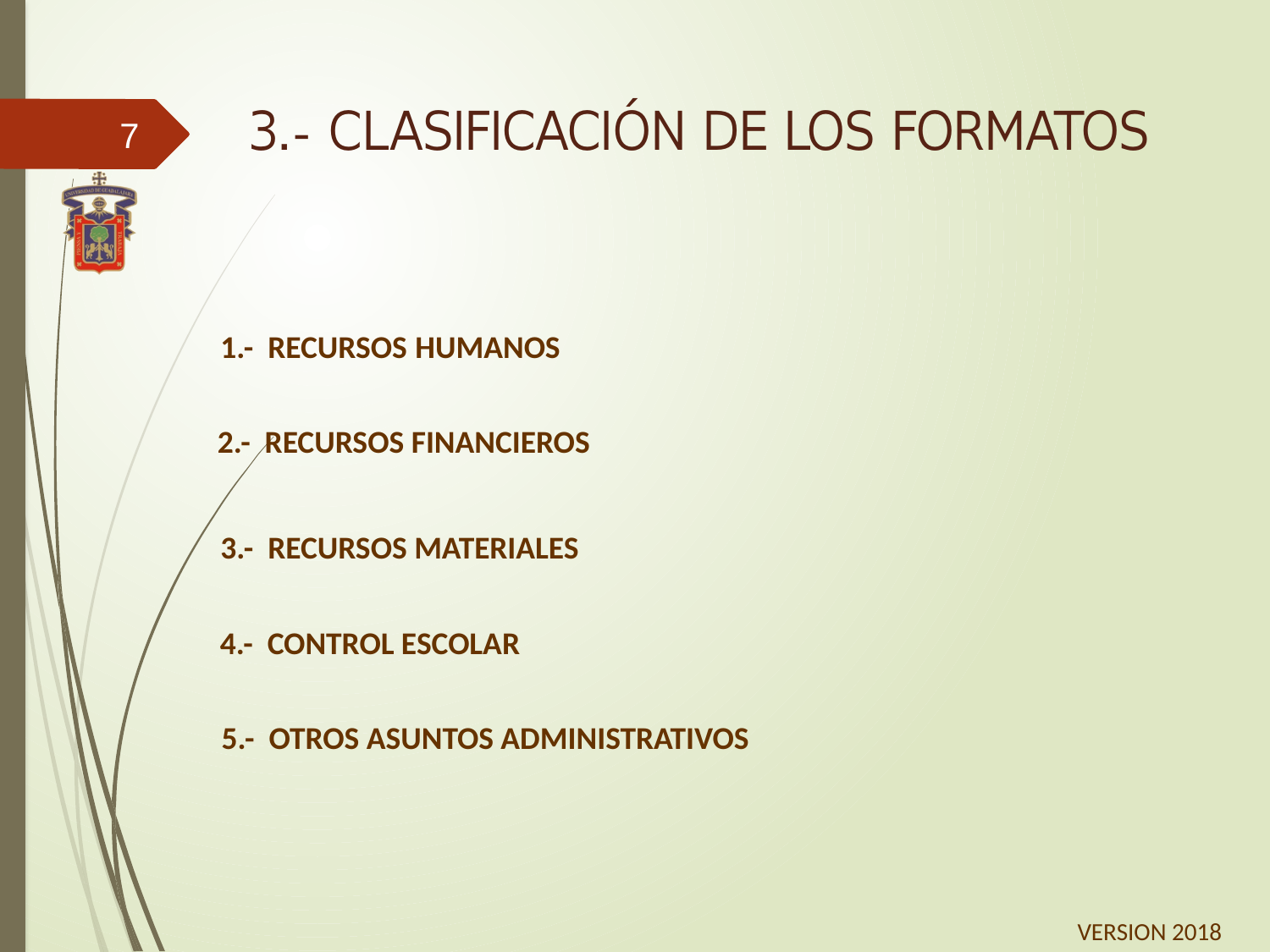

3.- CLASIFICACIÓN DE LOS FORMATOS
7
1.-  RECURSOS HUMANOS
2.-  RECURSOS FINANCIEROS
3.-  RECURSOS MATERIALES
4.-  CONTROL ESCOLAR
5.-  OTROS ASUNTOS ADMINISTRATIVOS